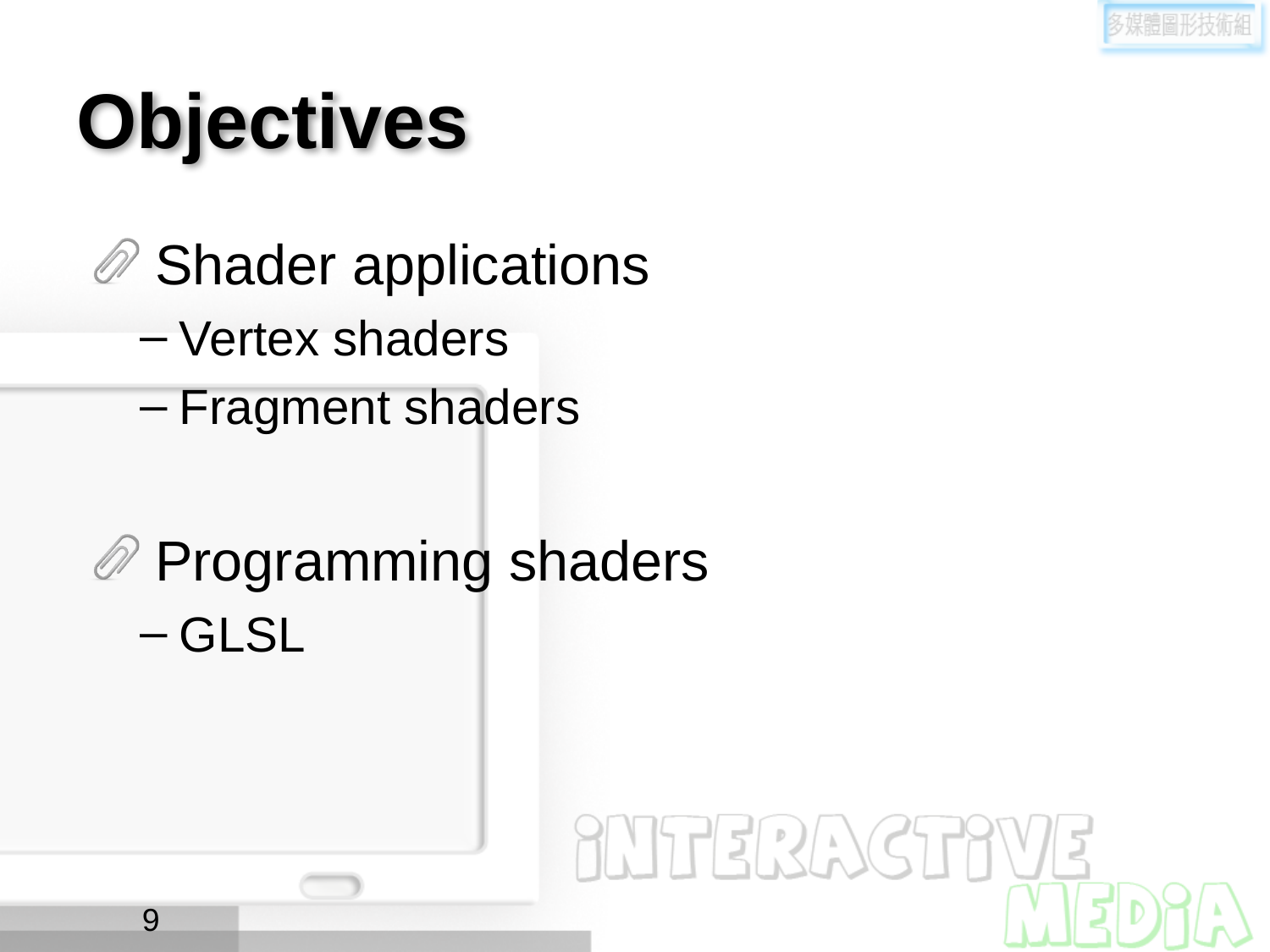

# Objectives
Shader applications
Vertex shaders
Fragment shaders

Programming shaders
GLSL

9